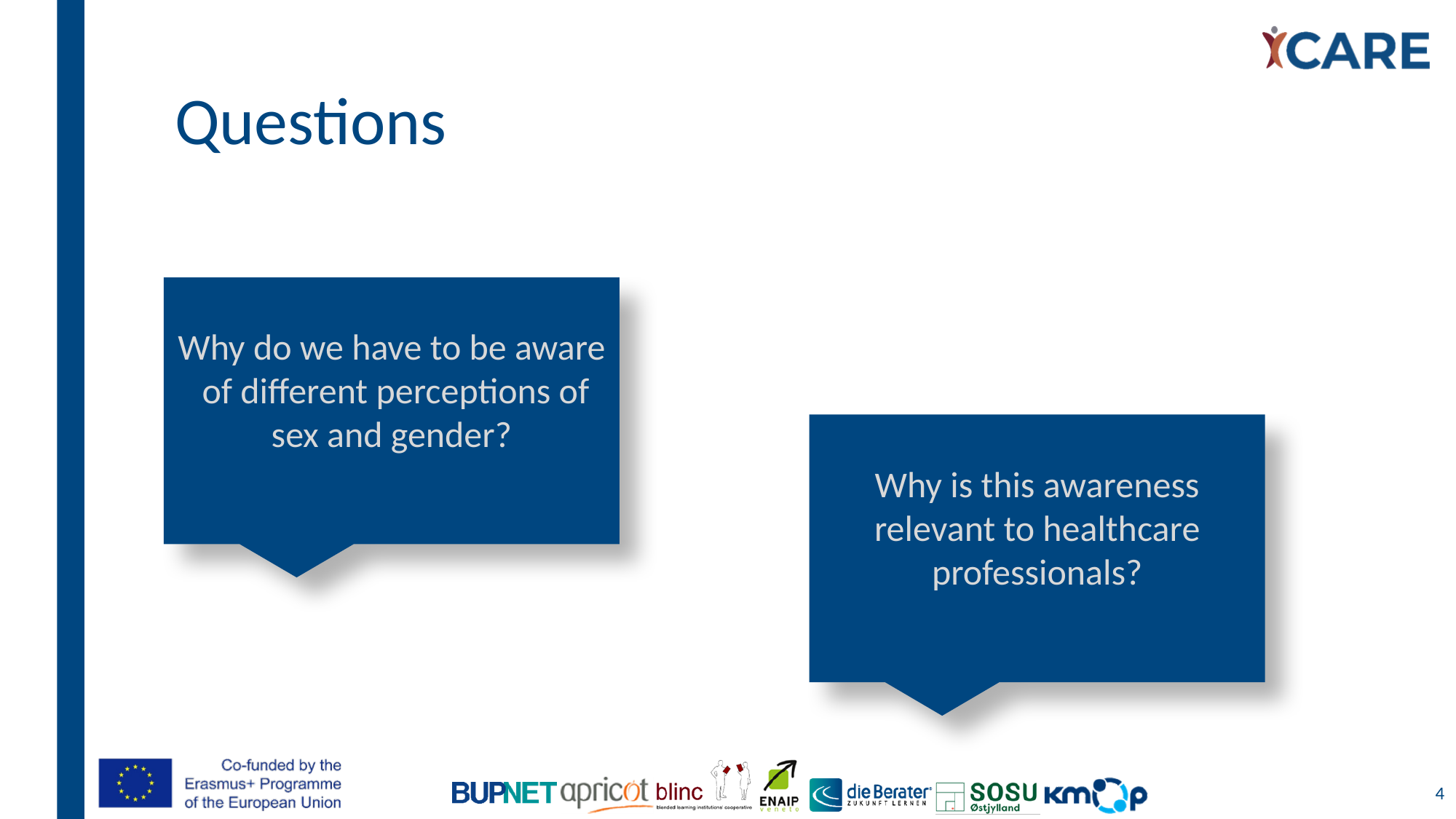

# Questions
Why do we have to be aware  of different perceptions of sex and gender?

Why is this awareness relevant to healthcare professionals?

4